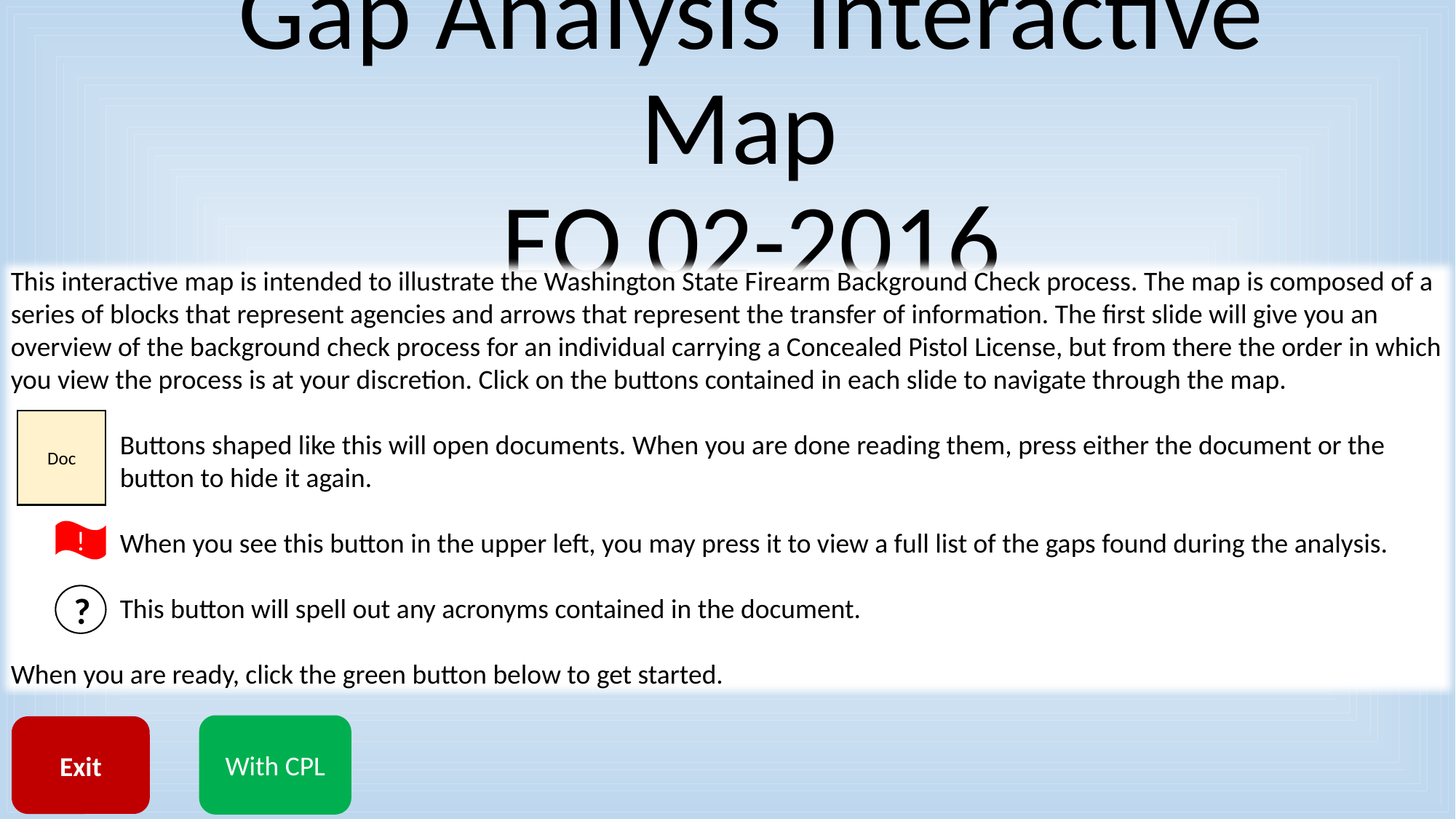

# Gap Analysis Interactive Map EO 02-2016
This interactive map is intended to illustrate the Washington State Firearm Background Check process. The map is composed of a series of blocks that represent agencies and arrows that represent the transfer of information. The first slide will give you an overview of the background check process for an individual carrying a Concealed Pistol License, but from there the order in which you view the process is at your discretion. Click on the buttons contained in each slide to navigate through the map.

Buttons shaped like this will open documents. When you are done reading them, press either the document or the button to hide it again.

When you see this button in the upper left, you may press it to view a full list of the gaps found during the analysis.

This button will spell out any acronyms contained in the document.

When you are ready, click the green button below to get started.
Doc
!
?
With CPL
Exit